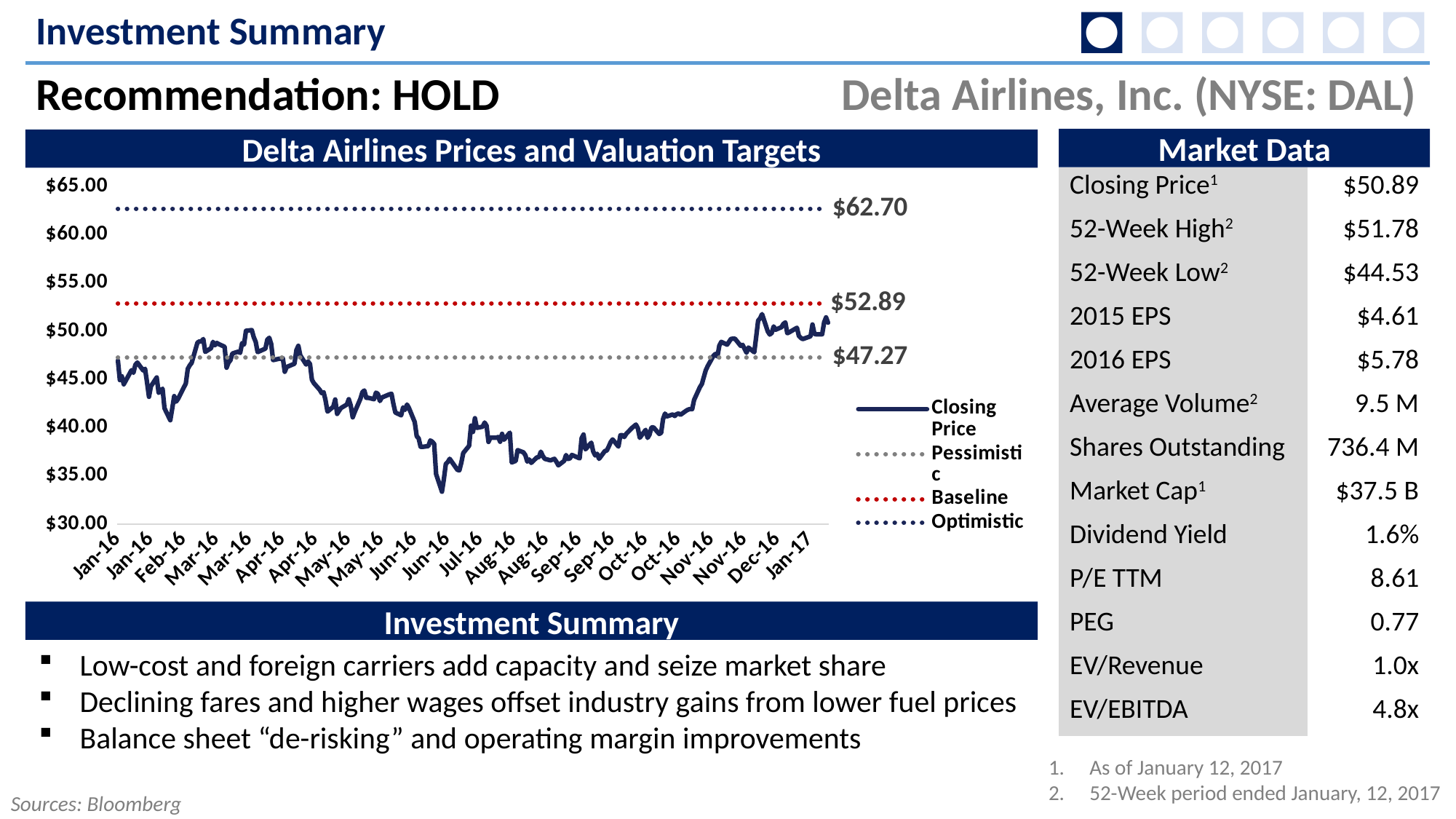

◘ ◘ ◘ ◘ ◘ ◘
Investment Summary
Recommendation: HOLD      			    Delta Airlines, Inc. (NYSE: DAL)
Market Data
Delta Airlines Prices and Valuation Targets

### Chart

| Category | Closing Price | Pessimistic | Baseline | Optimistic |
|---|---|---|---|---|
| 42747 | 50.89 | 47.27 | 52.89 | 62.7 |
| 42746 | 51.44 | 47.27 | 52.89 | 62.7 |
| 42745 | 50.93 | 47.27 | 52.89 | 62.7 |
| 42744 | 49.69 | 47.27 | 52.89 | 62.7 |
| 42741 | 49.68 | 47.27 | 52.89 | 62.7 |
| 42740 | 49.73 | 47.27 | 52.89 | 62.7 |
| 42739 | 50.7 | 47.27 | 52.89 | 62.7 |
| 42738 | 49.48 | 47.27 | 52.89 | 62.7 |
| 42734 | 49.19 | 47.27 | 52.89 | 62.7 |
| 42733 | 49.31 | 47.27 | 52.89 | 62.7 |
| 42732 | 49.51 | 47.27 | 52.89 | 62.7 |
| 42731 | 50.36 | 47.27 | 52.89 | 62.7 |
| 42727 | 49.89 | 47.27 | 52.89 | 62.7 |
| 42726 | 49.8 | 47.27 | 52.89 | 62.7 |
| 42725 | 50.92 | 47.27 | 52.89 | 62.7 |
| 42724 | 50.76 | 47.27 | 52.89 | 62.7 |
| 42723 | 50.42 | 47.27 | 52.89 | 62.7 |
| 42720 | 50.16 | 47.27 | 52.89 | 62.7 |
| 42719 | 50.5 | 47.27 | 52.89 | 62.7 |
| 42718 | 49.82 | 47.27 | 52.89 | 62.7 |
| 42717 | 49.66 | 47.27 | 52.89 | 62.7 |
| 42716 | 49.97 | 47.27 | 52.89 | 62.7 |
| 42713 | 51.78 | 47.27 | 52.89 | 62.7 |
| 42712 | 51.35 | 47.27 | 52.89 | 62.7 |
| 42711 | 51.1 | 47.27 | 52.89 | 62.7 |
| 42710 | 49.43 | 47.27 | 52.89 | 62.7 |
| 42709 | 47.82 | 47.27 | 52.89 | 62.7 |
| 42706 | 48.31 | 47.27 | 52.89 | 62.7 |
| 42705 | 47.77 | 47.27 | 52.89 | 62.7 |
| 42704 | 48.18 | 47.27 | 52.89 | 62.7 |
| 42703 | 48.59 | 47.27 | 52.89 | 62.7 |
| 42702 | 48.49 | 47.27 | 52.89 | 62.7 |
| 42699 | 49.24 | 47.27 | 52.89 | 62.7 |
| 42697 | 49.21 | 47.27 | 52.89 | 62.7 |
| 42696 | 48.9 | 47.27 | 52.89 | 62.7 |
| 42695 | 48.61 | 47.27 | 52.89 | 62.7 |
| 42692 | 48.9 | 47.27 | 52.89 | 62.7 |
| 42691 | 48.51 | 47.27 | 52.89 | 62.7 |
| 42690 | 47.38 | 47.27 | 52.89 | 62.7 |
| 42689 | 47.65 | 47.27 | 52.89 | 62.7 |
| 42688 | 47.47 | 47.27 | 52.89 | 62.7 |
| 42685 | 46.38 | 47.27 | 52.89 | 62.7 |
| 42684 | 45.95 | 47.27 | 52.89 | 62.7 |
| 42683 | 45.25 | 47.27 | 52.89 | 62.7 |
| 42682 | 44.53 | 47.27 | 52.89 | 62.7 |
| 42681 | 44.21 | 47.27 | 52.89 | 62.7 |
| 42678 | 42.88 | 47.27 | 52.89 | 62.7 |
| 42677 | 41.92 | 47.27 | 52.89 | 62.7 |
| 42676 | 41.93 | 47.27 | 52.89 | 62.7 |
| 42675 | 41.88 | 47.27 | 52.89 | 62.7 |
| 42674 | 41.77 | 47.27 | 52.89 | 62.7 |
| 42671 | 41.34 | 47.27 | 52.89 | 62.7 |
| 42670 | 41.47 | 47.27 | 52.89 | 62.7 |
| 42669 | 41.4 | 47.27 | 52.89 | 62.7 |
| 42668 | 41.21 | 47.27 | 52.89 | 62.7 |
| 42667 | 41.37 | 47.27 | 52.89 | 62.7 |
| 42664 | 41.17 | 47.27 | 52.89 | 62.7 |
| 42663 | 41.46 | 47.27 | 52.89 | 62.7 |
| 42662 | 40.9 | 47.27 | 52.89 | 62.7 |
| 42661 | 39.46 | 47.27 | 52.89 | 62.7 |
| 42660 | 39.35 | 47.27 | 52.89 | 62.7 |
| 42657 | 40.04 | 47.27 | 52.89 | 62.7 |
| 42656 | 40.01 | 47.27 | 52.89 | 62.7 |
| 42655 | 39.27 | 47.27 | 52.89 | 62.7 |
| 42654 | 38.94 | 47.27 | 52.89 | 62.7 |
| 42653 | 39.77 | 47.27 | 52.89 | 62.7 |
| 42650 | 38.95 | 47.27 | 52.89 | 62.7 |
| 42649 | 39.94 | 47.27 | 52.89 | 62.7 |
| 42648 | 40.32 | 47.27 | 52.89 | 62.7 |
| 42647 | 40.15 | 47.27 | 52.89 | 62.7 |
| 42646 | 39.98 | 47.27 | 52.89 | 62.7 |
| 42643 | 39.36 | 47.27 | 52.89 | 62.7 |
| 42642 | 39.03 | 47.27 | 52.89 | 62.7 |
| 42641 | 39.23000000000001 | 47.27 | 52.89 | 62.7 |
| 42640 | 39.21 | 47.27 | 52.89 | 62.7 |
| 42639 | 38.04 | 47.27 | 52.89 | 62.7 |
| 42636 | 38.78 | 47.27 | 52.89 | 62.7 |
| 42635 | 38.5 | 47.27 | 52.89 | 62.7 |
| 42634 | 38.05 | 47.27 | 52.89 | 62.7 |
| 42633 | 37.63 | 47.27 | 52.89 | 62.7 |
| 42632 | 37.57 | 47.27 | 52.89 | 62.7 |
| 42629 | 36.77 | 47.27 | 52.89 | 62.7 |
| 42628 | 37.29 | 47.27 | 52.89 | 62.7 |
| 42627 | 37.12 | 47.27 | 52.89 | 62.7 |
| 42626 | 37.53 | 47.27 | 52.89 | 62.7 |
| 42625 | 38.44 | 47.27 | 52.89 | 62.7 |
| 42622 | 37.75 | 47.27 | 52.89 | 62.7 |
| 42621 | 39.29 | 47.27 | 52.89 | 62.7 |
| 42620 | 38.9 | 47.27 | 52.89 | 62.7 |
| 42619 | 36.82 | 47.27 | 52.89 | 62.7 |
| 42615 | 37.17 | 47.27 | 52.89 | 62.7 |
| 42614 | 36.82 | 47.27 | 52.89 | 62.7 |
| 42613 | 36.75 | 47.27 | 52.89 | 62.7 |
| 42612 | 37.16 | 47.27 | 52.89 | 62.7 |
| 42611 | 36.55 | 47.27 | 52.89 | 62.7 |
| 42608 | 36.09 | 47.27 | 52.89 | 62.7 |
| 42607 | 36.47 | 47.27 | 52.89 | 62.7 |
| 42606 | 36.77 | 47.27 | 52.89 | 62.7 |
| 42605 | 36.69 | 47.27 | 52.89 | 62.7 |
| 42604 | 36.61 | 47.27 | 52.89 | 62.7 |
| 42601 | 36.77 | 47.27 | 52.89 | 62.7 |
| 42600 | 37.07 | 47.27 | 52.89 | 62.7 |
| 42599 | 37.51 | 47.27 | 52.89 | 62.7 |
| 42598 | 36.94 | 47.27 | 52.89 | 62.7 |
| 42597 | 36.92 | 47.27 | 52.89 | 62.7 |
| 42594 | 36.35 | 47.27 | 52.89 | 62.7 |
| 42593 | 36.7 | 47.27 | 52.89 | 62.7 |
| 42592 | 36.48 | 47.27 | 52.89 | 62.7 |
| 42591 | 37.15 | 47.27 | 52.89 | 62.7 |
| 42590 | 37.44 | 47.27 | 52.89 | 62.7 |
| 42587 | 37.67 | 47.27 | 52.89 | 62.7 |
| 42586 | 36.54 | 47.27 | 52.89 | 62.7 |
| 42585 | 36.48 | 47.27 | 52.89 | 62.7 |
| 42584 | 36.39 | 47.27 | 52.89 | 62.7 |
| 42583 | 39.48 | 47.27 | 52.89 | 62.7 |
| 42580 | 38.75 | 47.27 | 52.89 | 62.7 |
| 42579 | 39.36 | 47.27 | 52.89 | 62.7 |
| 42578 | 38.54 | 47.27 | 52.89 | 62.7 |
| 42577 | 39.03 | 47.27 | 52.89 | 62.7 |
| 42576 | 38.96 | 47.27 | 52.89 | 62.7 |
| 42573 | 38.96 | 47.27 | 52.89 | 62.7 |
| 42572 | 38.52 | 47.27 | 52.89 | 62.7 |
| 42571 | 40.21 | 47.27 | 52.89 | 62.7 |
| 42570 | 40.53 | 47.27 | 52.89 | 62.7 |
| 42569 | 40.1 | 47.27 | 52.89 | 62.7 |
| 42566 | 39.98 | 47.27 | 52.89 | 62.7 |
| 42565 | 40.98 | 47.27 | 52.89 | 62.7 |
| 42564 | 39.56 | 47.27 | 52.89 | 62.7 |
| 42563 | 40.21 | 47.27 | 52.89 | 62.7 |
| 42562 | 38.12 | 47.27 | 52.89 | 62.7 |
| 42559 | 37.37 | 47.27 | 52.89 | 62.7 |
| 42558 | 36.37 | 47.27 | 52.89 | 62.7 |
| 42557 | 35.58 | 47.27 | 52.89 | 62.7 |
| 42556 | 35.62 | 47.27 | 52.89 | 62.7 |
| 42552 | 36.77 | 47.27 | 52.89 | 62.7 |
| 42551 | 36.43 | 47.27 | 52.89 | 62.7 |
| 42550 | 36.24 | 47.27 | 52.89 | 62.7 |
| 42549 | 34.67 | 47.27 | 52.89 | 62.7 |
| 42548 | 33.36 | 47.27 | 52.89 | 62.7 |
| 42545 | 35.18 | 47.27 | 52.89 | 62.7 |
| 42544 | 38.31 | 47.27 | 52.89 | 62.7 |
| 42543 | 38.55 | 47.27 | 52.89 | 62.7 |
| 42542 | 38.67 | 47.27 | 52.89 | 62.7 |
| 42541 | 38.09 | 47.27 | 52.89 | 62.7 |
| 42538 | 38.01 | 47.27 | 52.89 | 62.7 |
| 42537 | 38.02 | 47.27 | 52.89 | 62.7 |
| 42536 | 38.89 | 47.27 | 52.89 | 62.7 |
| 42535 | 39.11 | 47.27 | 52.89 | 62.7 |
| 42534 | 40.57 | 47.27 | 52.89 | 62.7 |
| 42531 | 42.04 | 47.27 | 52.89 | 62.7 |
| 42530 | 42.4 | 47.27 | 52.89 | 62.7 |
| 42529 | 41.85 | 47.27 | 52.89 | 62.7 |
| 42528 | 42.1 | 47.27 | 52.89 | 62.7 |
| 42527 | 41.28 | 47.27 | 52.89 | 62.7 |
| 42524 | 41.57 | 47.27 | 52.89 | 62.7 |
| 42523 | 42.45 | 47.27 | 52.89 | 62.7 |
| 42522 | 43.51 | 47.27 | 52.89 | 62.7 |
| 42521 | 43.46 | 47.27 | 52.89 | 62.7 |
| 42517 | 43.12 | 47.27 | 52.89 | 62.7 |
| 42516 | 42.76 | 47.27 | 52.89 | 62.7 |
| 42515 | 43.5 | 47.27 | 52.89 | 62.7 |
| 42514 | 43.63 | 47.27 | 52.89 | 62.7 |
| 42513 | 42.95 | 47.27 | 52.89 | 62.7 |
| 42510 | 43.1 | 47.27 | 52.89 | 62.7 |
| 42509 | 43.1 | 47.27 | 52.89 | 62.7 |
| 42508 | 43.86 | 47.27 | 52.89 | 62.7 |
| 42507 | 43.67 | 47.27 | 52.89 | 62.7 |
| 42506 | 43.0 | 47.27 | 52.89 | 62.7 |
| 42503 | 41.6 | 47.27 | 52.89 | 62.7 |
| 42502 | 41.07 | 47.27 | 52.89 | 62.7 |
| 42501 | 42.3 | 47.27 | 52.89 | 62.7 |
| 42500 | 42.95 | 47.27 | 52.89 | 62.7 |
| 42499 | 42.4 | 47.27 | 52.89 | 62.7 |
| 42496 | 42.04 | 47.27 | 52.89 | 62.7 |
| 42495 | 41.75 | 47.27 | 52.89 | 62.7 |
| 42494 | 41.43 | 47.27 | 52.89 | 62.7 |
| 42493 | 42.92 | 47.27 | 52.89 | 62.7 |
| 42492 | 42.17 | 47.27 | 52.89 | 62.7 |
| 42489 | 41.67 | 47.27 | 52.89 | 62.7 |
| 42488 | 42.86 | 47.27 | 52.89 | 62.7 |
| 42487 | 43.69 | 47.27 | 52.89 | 62.7 |
| 42486 | 43.59 | 47.27 | 52.89 | 62.7 |
| 42485 | 43.93 | 47.27 | 52.89 | 62.7 |
| 42482 | 44.62 | 47.27 | 52.89 | 62.7 |
| 42481 | 44.97 | 47.27 | 52.89 | 62.7 |
| 42480 | 46.6 | 47.27 | 52.89 | 62.7 |
| 42479 | 46.87 | 47.27 | 52.89 | 62.7 |
| 42478 | 46.55 | 47.27 | 52.89 | 62.7 |
| 42475 | 47.5 | 47.27 | 52.89 | 62.7 |
| 42474 | 48.49 | 47.27 | 52.89 | 62.7 |
| 42473 | 48.04 | 47.27 | 52.89 | 62.7 |
| 42472 | 46.63 | 47.27 | 52.89 | 62.7 |
| 42471 | 46.55 | 47.27 | 52.89 | 62.7 |
| 42468 | 46.29 | 47.27 | 52.89 | 62.7 |
| 42467 | 45.8 | 47.27 | 52.89 | 62.7 |
| 42466 | 47.2 | 47.27 | 52.89 | 62.7 |
| 42465 | 47.16 | 47.27 | 52.89 | 62.7 |
| 42464 | 47.15 | 47.27 | 52.89 | 62.7 |
| 42461 | 47.01 | 47.27 | 52.89 | 62.7 |
| 42460 | 48.68 | 47.27 | 52.89 | 62.7 |
| 42459 | 49.33 | 47.27 | 52.89 | 62.7 |
| 42458 | 49.13 | 47.27 | 52.89 | 62.7 |
| 42457 | 48.2 | 47.27 | 52.89 | 62.7 |
| 42453 | 47.84 | 47.27 | 52.89 | 62.7 |
| 42452 | 48.91 | 47.27 | 52.89 | 62.7 |
| 42451 | 49.39 | 47.27 | 52.89 | 62.7 |
| 42450 | 50.12 | 47.27 | 52.89 | 62.7 |
| 42447 | 50.05 | 47.27 | 52.89 | 62.7 |
| 42446 | 48.62 | 47.27 | 52.89 | 62.7 |
| 42445 | 48.77 | 47.27 | 52.89 | 62.7 |
| 42444 | 47.76 | 47.27 | 52.89 | 62.7 |
| 42443 | 47.89 | 47.27 | 52.89 | 62.7 |
| 42440 | 47.69 | 47.27 | 52.89 | 62.7 |
| 42439 | 47.0 | 47.27 | 52.89 | 62.7 |
| 42438 | 46.74 | 47.27 | 52.89 | 62.7 |
| 42437 | 46.22 | 47.27 | 52.89 | 62.7 |
| 42436 | 48.39 | 47.27 | 52.89 | 62.7 |
| 42433 | 48.67 | 47.27 | 52.89 | 62.7 |
| 42432 | 48.79 | 47.27 | 52.89 | 62.7 |
| 42431 | 48.55 | 47.27 | 52.89 | 62.7 |
| 42430 | 48.9 | 47.27 | 52.89 | 62.7 |
| 42429 | 48.24 | 47.27 | 52.89 | 62.7 |
| 42426 | 47.86 | 47.27 | 52.89 | 62.7 |
| 42425 | 49.2 | 47.27 | 52.89 | 62.7 |
| 42424 | 48.94 | 47.27 | 52.89 | 62.7 |
| 42423 | 48.95 | 47.27 | 52.89 | 62.7 |
| 42422 | 48.82 | 47.27 | 52.89 | 62.7 |
| 42419 | 46.72 | 47.27 | 52.89 | 62.7 |
| 42418 | 46.46 | 47.27 | 52.89 | 62.7 |
| 42417 | 46.1 | 47.27 | 52.89 | 62.7 |
| 42416 | 44.58 | 47.27 | 52.89 | 62.7 |
| 42412 | 42.99 | 47.27 | 52.89 | 62.7 |
| 42411 | 42.7 | 47.27 | 52.89 | 62.7 |
| 42410 | 43.27 | 47.27 | 52.89 | 62.7 |
| 42409 | 41.98 | 47.27 | 52.89 | 62.7 |
| 42408 | 40.77 | 47.27 | 52.89 | 62.7 |
| 42405 | 42.01 | 47.27 | 52.89 | 62.7 |
| 42404 | 44.04 | 47.27 | 52.89 | 62.7 |
| 42403 | 43.8 | 47.27 | 52.89 | 62.7 |
| 42402 | 43.61 | 47.27 | 52.89 | 62.7 |
| 42401 | 45.21 | 47.27 | 52.89 | 62.7 |
| 42398 | 44.29 | 47.27 | 52.89 | 62.7 |
| 42397 | 43.2 | 47.27 | 52.89 | 62.7 |
| 42396 | 44.72 | 47.27 | 52.89 | 62.7 |
| 42395 | 46.11 | 47.27 | 52.89 | 62.7 |
| 42394 | 45.94 | 47.27 | 52.89 | 62.7 |
| 42391 | 46.76 | 47.27 | 52.89 | 62.7 |
| 42390 | 46.52 | 47.27 | 52.89 | 62.7 |
| 42389 | 45.69 | 47.27 | 52.89 | 62.7 |
| 42388 | 45.96 | 47.27 | 52.89 | 62.7 |
| 42384 | 44.5 | 47.27 | 52.89 | 62.7 |
| 42383 | 45.34 | 47.27 | 52.89 | 62.7 |
| 42382 | 44.94 | 47.27 | 52.89 | 62.7 |
| 42381 | 46.96 | 47.27 | 52.89 | 62.7 |
| Closing Price1 | $50.89 |
| --- | --- |
| 52-Week High2 | $51.78 |
| 52-Week Low2 | $44.53 |
| 2015 EPS | $4.61 |
| 2016 EPS | $5.78 |
| Average Volume2 | 9.5 M |
| Shares Outstanding | 736.4 M |
| Market Cap1 | $37.5 B |
| Dividend Yield | 1.6% |
| P/E TTM | 8.61 |
| PEG | 0.77 |
| EV/Revenue | 1.0x |
| EV/EBITDA | 4.8x |
Investment Summary
Low-cost and foreign carriers add capacity and seize market share
Declining fares and higher wages offset industry gains from lower fuel prices
Balance sheet “de-risking” and operating margin improvements
As of January 12, 2017
52-Week period ended January, 12, 2017
Sources: Bloomberg